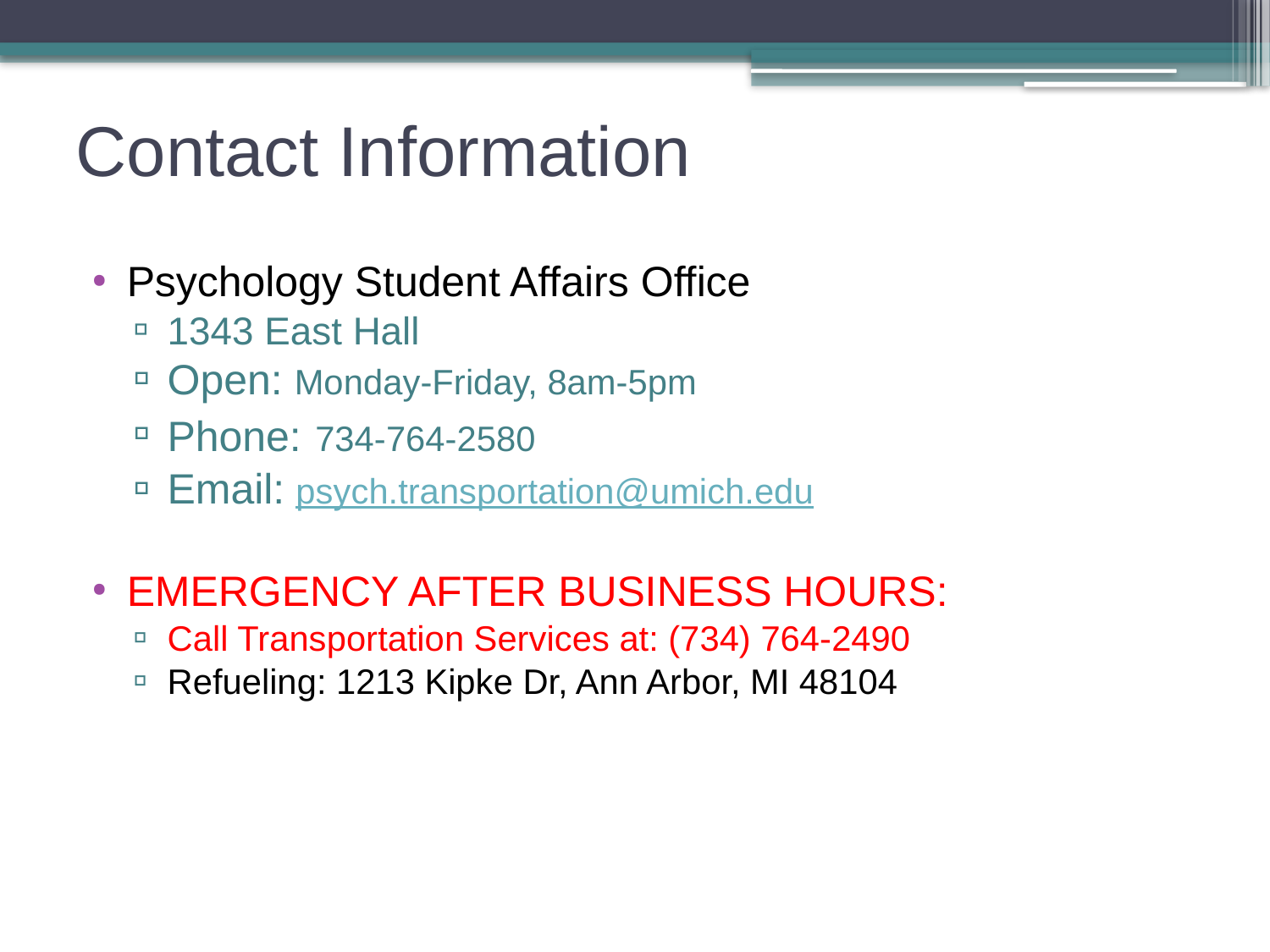

# Contact Information
Psychology Student Affairs Office
1343 East Hall
Open: Monday-Friday, 8am-5pm
Phone: 734-764-2580
Email: psych.transportation@umich.edu

EMERGENCY AFTER BUSINESS HOURS:
Call Transportation Services at: (734) 764-2490
Refueling: 1213 Kipke Dr, Ann Arbor, MI 48104